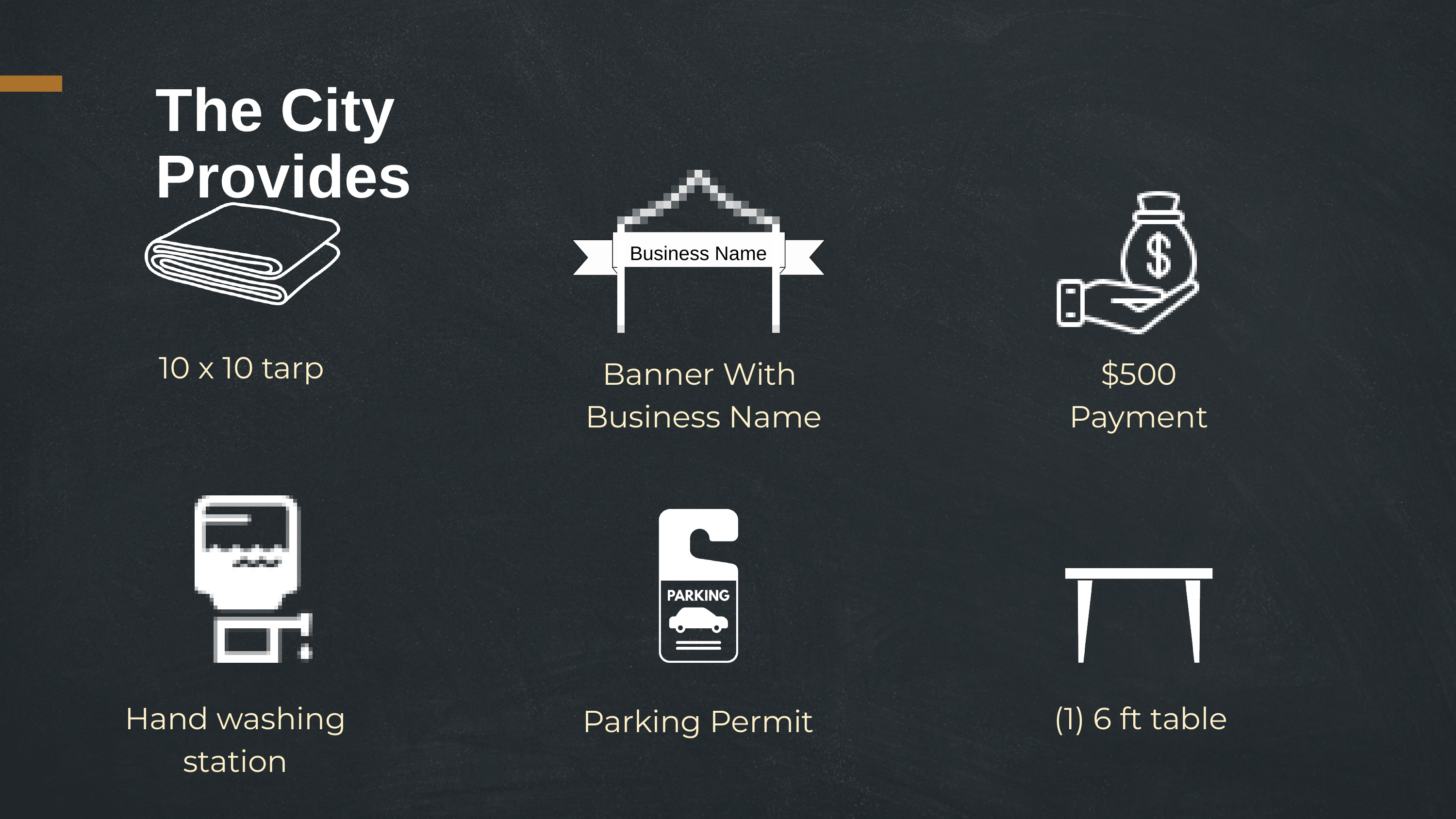

The City Provides

Business Name
10 x 10 tarp
Banner With
Business Name
$500 Payment

Hand washing station
(1) 6 ft table
Parking Permit